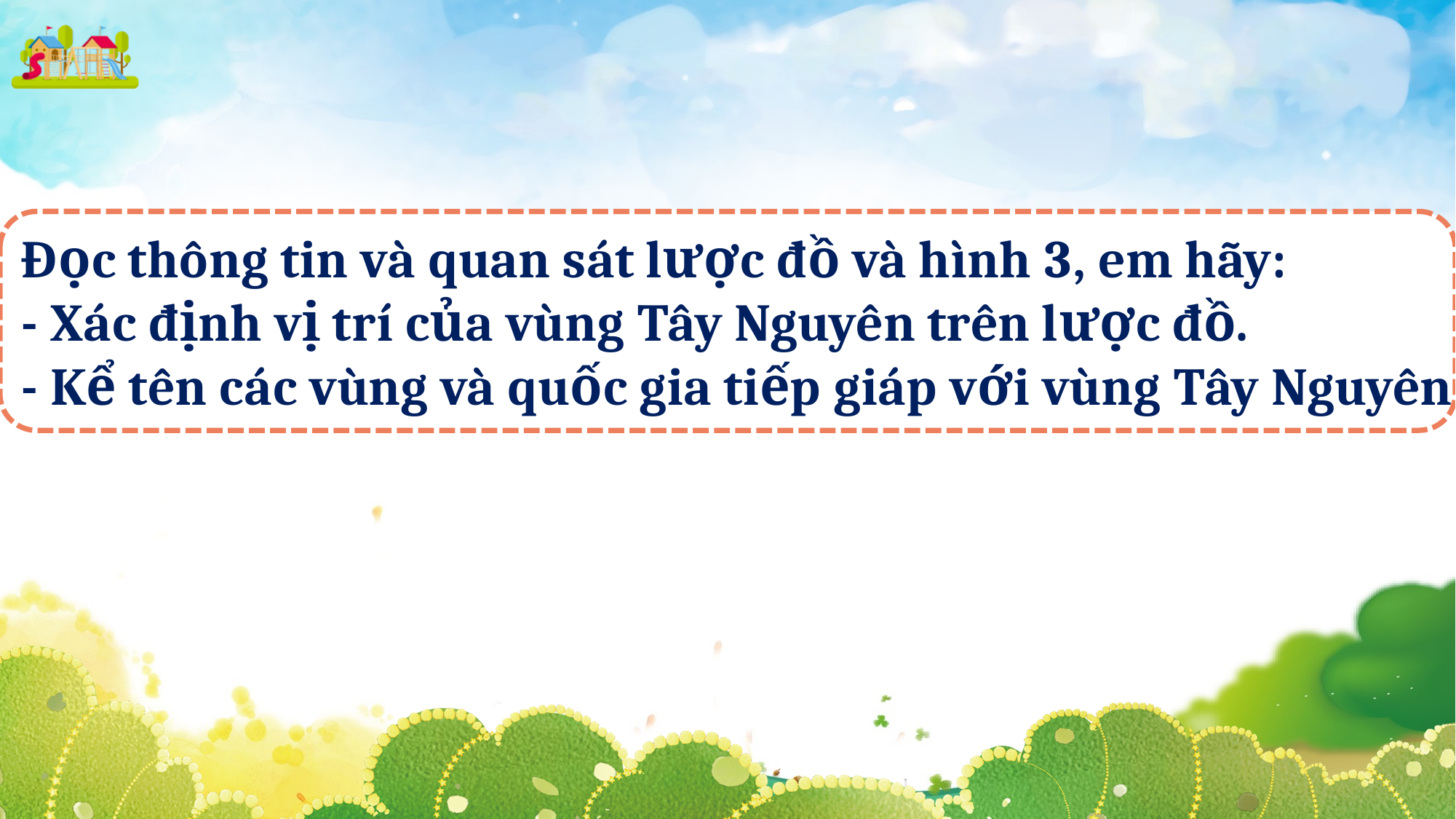

Đọc thông tin và quan sát lược đồ và hình 3, em hãy:
- Xác định vị trí của vùng Tây Nguyên trên lược đồ.
- Kể tên các vùng và quốc gia tiếp giáp với vùng Tây Nguyên